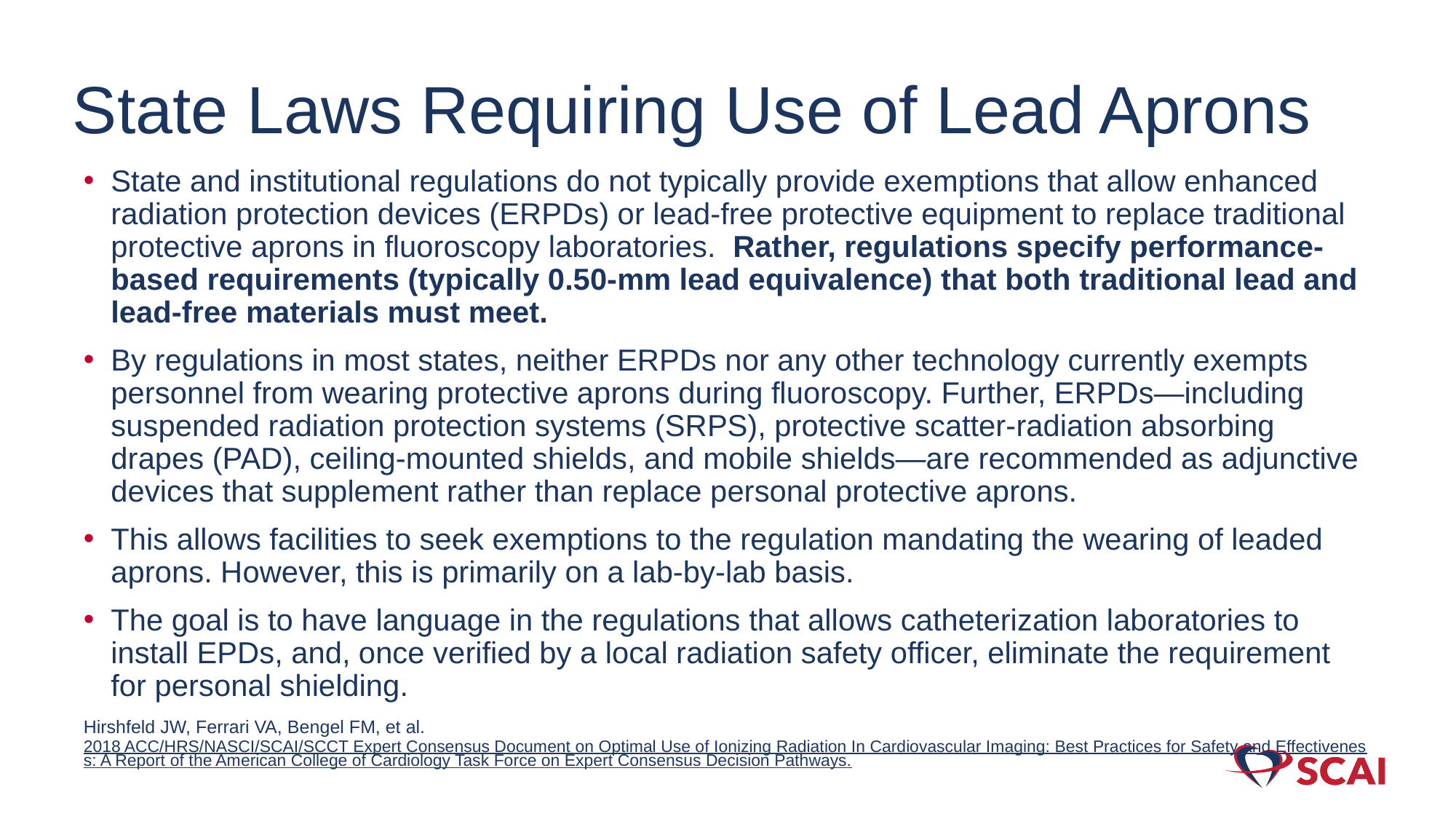

# State Laws Requiring Use of Lead Aprons
State and institutional regulations do not typically provide exemptions that allow enhanced radiation protection devices (ERPDs) or lead-free protective equipment to replace traditional protective aprons in fluoroscopy laboratories.  Rather, regulations specify performance-based requirements (typically 0.50-mm lead equivalence) that both traditional lead and lead-free materials must meet.
By regulations in most states, neither ERPDs nor any other technology currently exempts personnel from wearing protective aprons during fluoroscopy. Further, ERPDs—including suspended radiation protection systems (SRPS), protective scatter-radiation absorbing drapes (PAD), ceiling-mounted shields, and mobile shields—are recommended as adjunctive devices that supplement rather than replace personal protective aprons.
This allows facilities to seek exemptions to the regulation mandating the wearing of leaded aprons. However, this is primarily on a lab-by-lab basis.
The goal is to have language in the regulations that allows catheterization laboratories to install EPDs, and, once verified by a local radiation safety officer, eliminate the requirement for personal shielding.
Hirshfeld JW, Ferrari VA, Bengel FM, et al. 2018 ACC/­HRS/­NASCI/­SCAI/­SCCT Expert Consensus Document on Optimal Use of Ionizing Radiation In Cardiovascular Imaging: Best Practices for Safety and Effectiveness: A Report of the American College of Cardiology Task Force on Expert Consensus Decision Pathways.